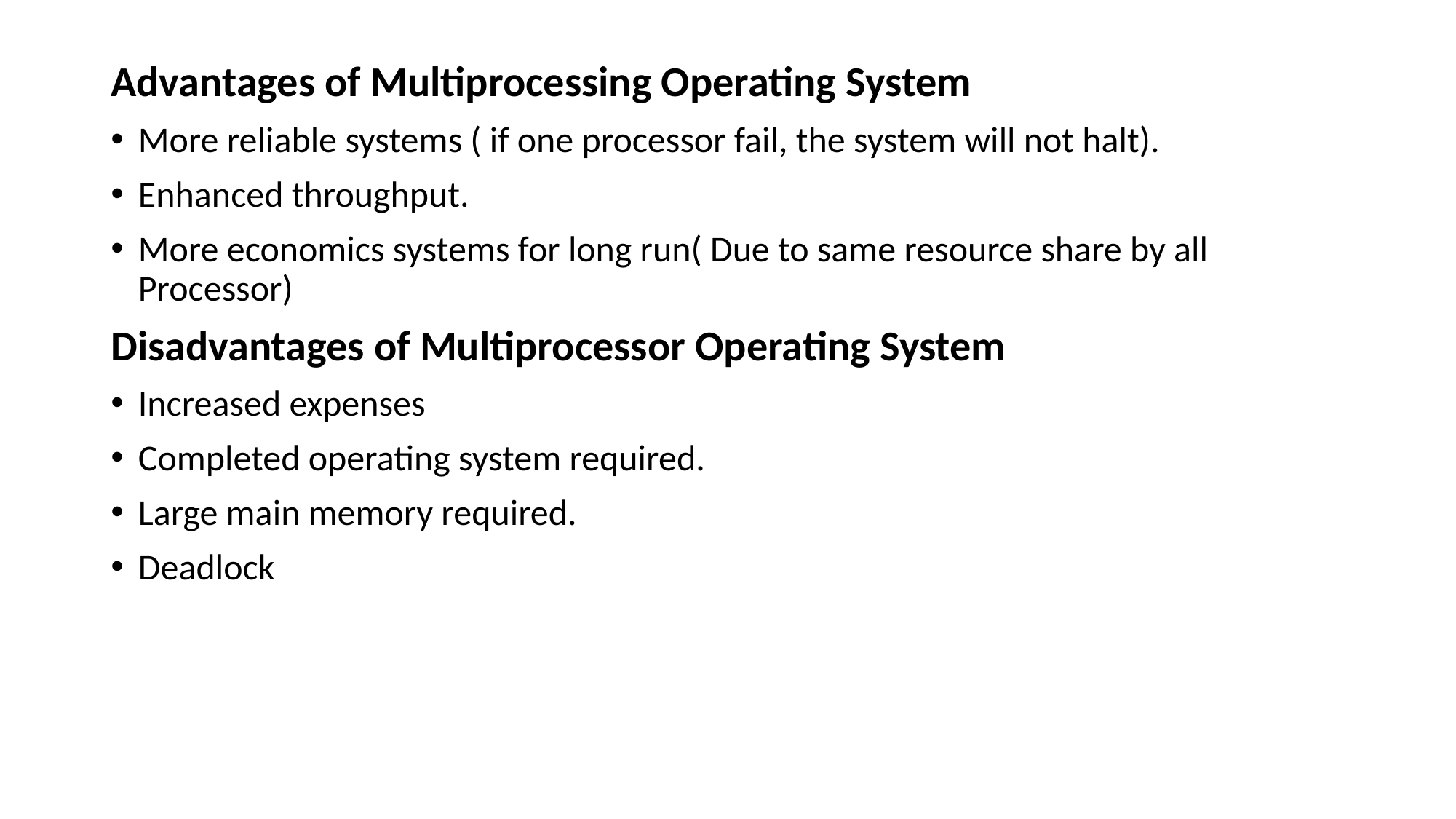

Advantages of Multiprocessing Operating System
More reliable systems ( if one processor fail, the system will not halt).
Enhanced throughput.
More economics systems for long run( Due to same resource share by all Processor)
Disadvantages of Multiprocessor Operating System
Increased expenses
Completed operating system required.
Large main memory required.
Deadlock